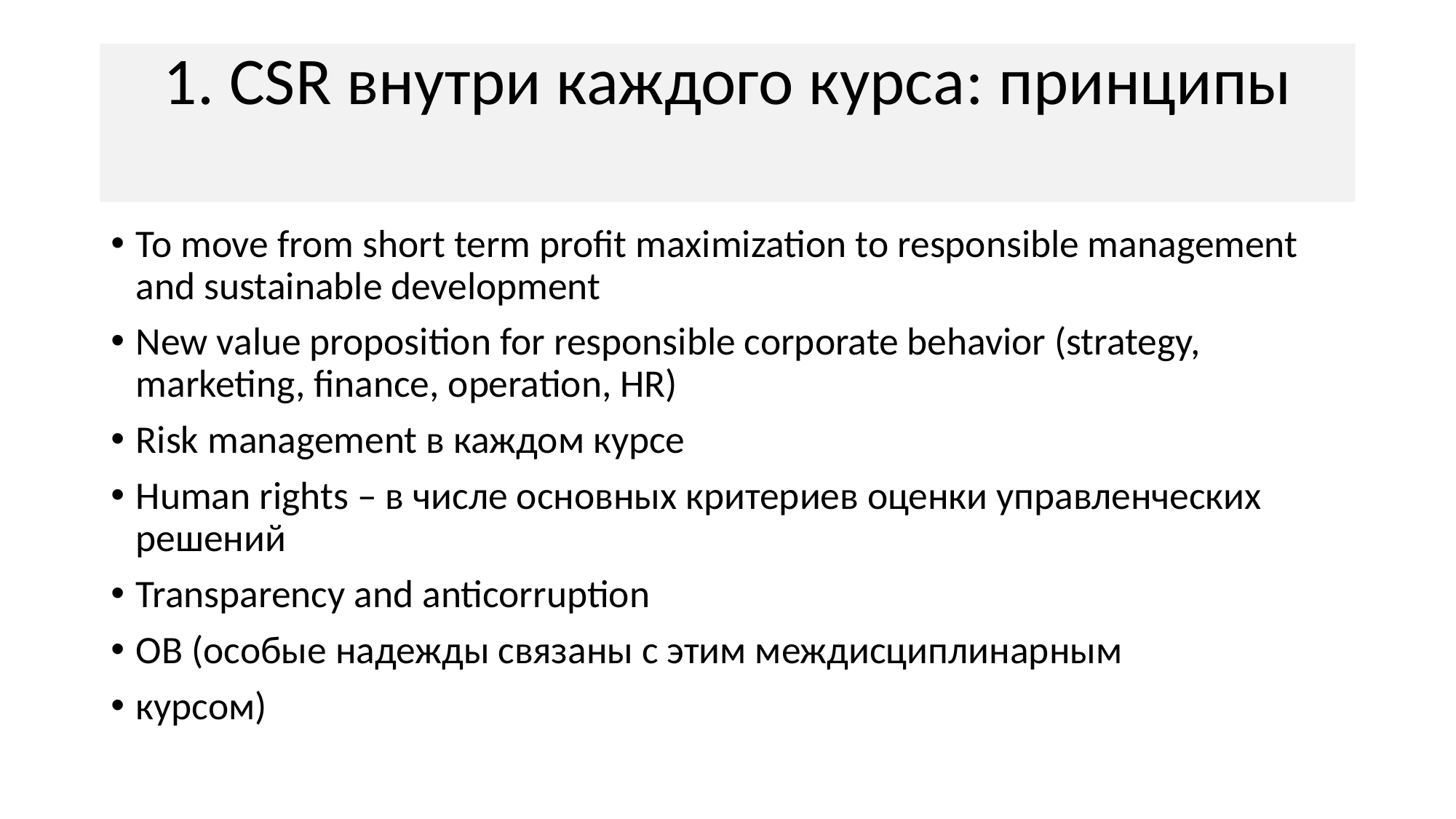

# 1. CSR внутри каждого курса: принципы
To move from short term profit maximization to responsible management and sustainable development
New value proposition for responsible corporate behavior (strategy, marketing, finance, operation, HR)
Risk management в каждом курсе
Human rights – в числе основных критериев оценки управленческих решений
Transparency and anticorruption
OB (особые надежды связаны с этим междисциплинарным
курсом)